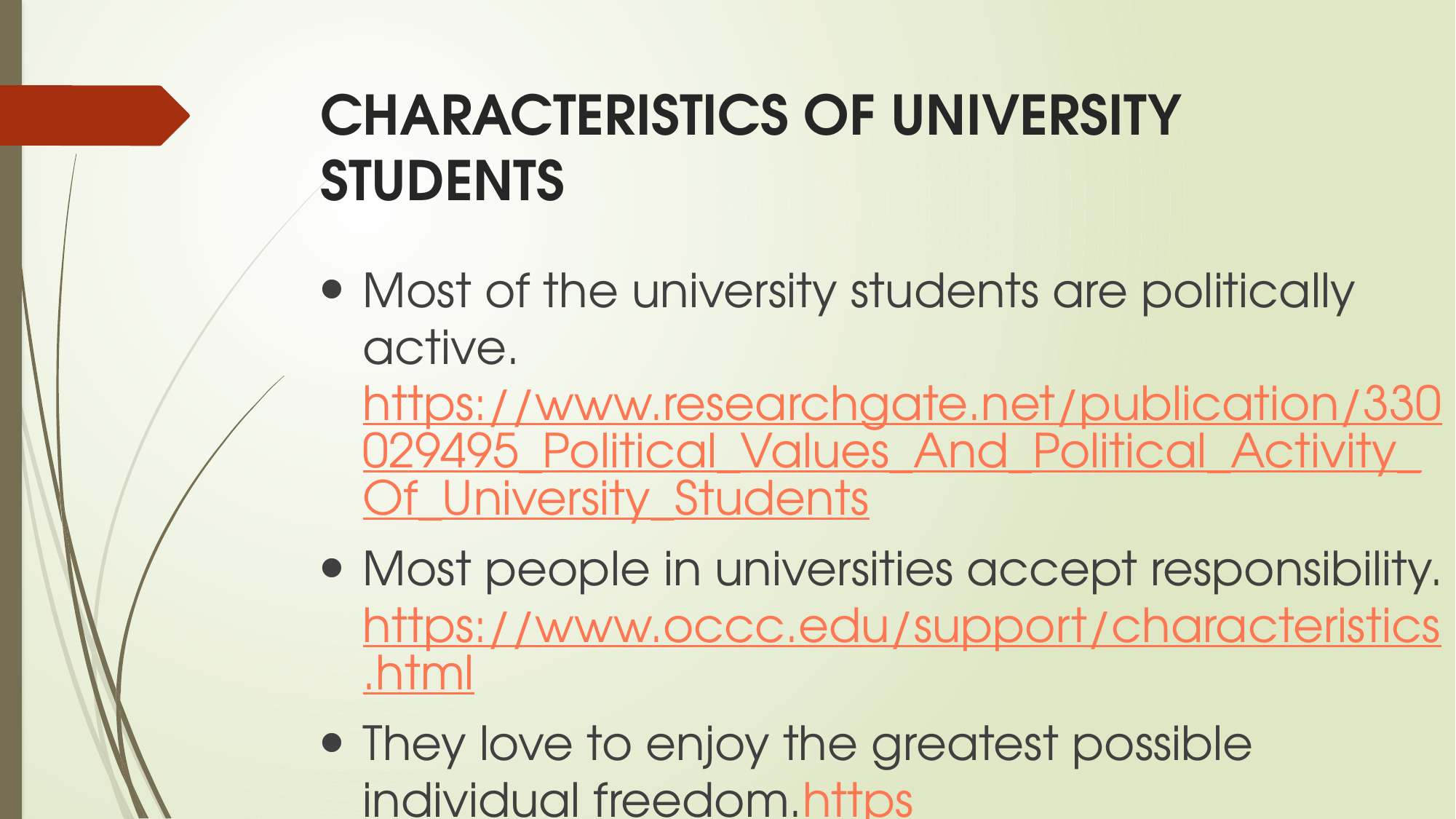

# CHARACTERISTICS OF UNIVERSITY STUDENTS
Most of the university students are politically active.https://www.researchgate.net/publication/330029495_Political_Values_And_Political_Activity_Of_University_Students
Most people in universities accept responsibility.https://www.occc.edu/support/characteristics.html
They love to enjoy the greatest possible individual freedom.https://www.theedadvocate.org/need-know-5-ideologies-educational-philosophy/